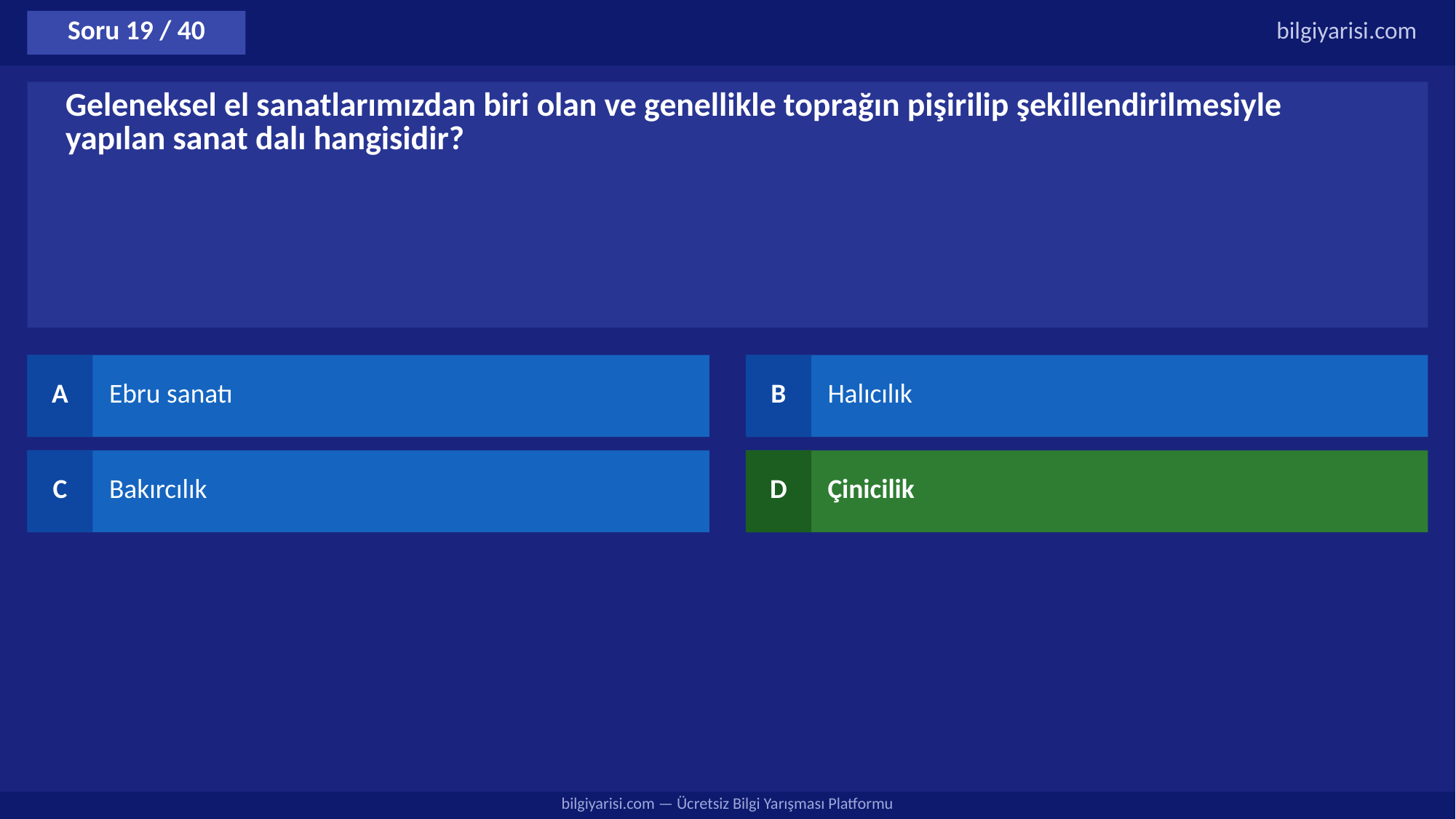

Soru 19 / 40
bilgiyarisi.com

Geleneksel el sanatlarımızdan biri olan ve genellikle toprağın pişirilip şekillendirilmesiyle yapılan sanat dalı hangisidir?

A
Ebru sanatı

B
Halıcılık

C
Bakırcılık

D
Çinicilik
bilgiyarisi.com — Ücretsiz Bilgi Yarışması Platformu